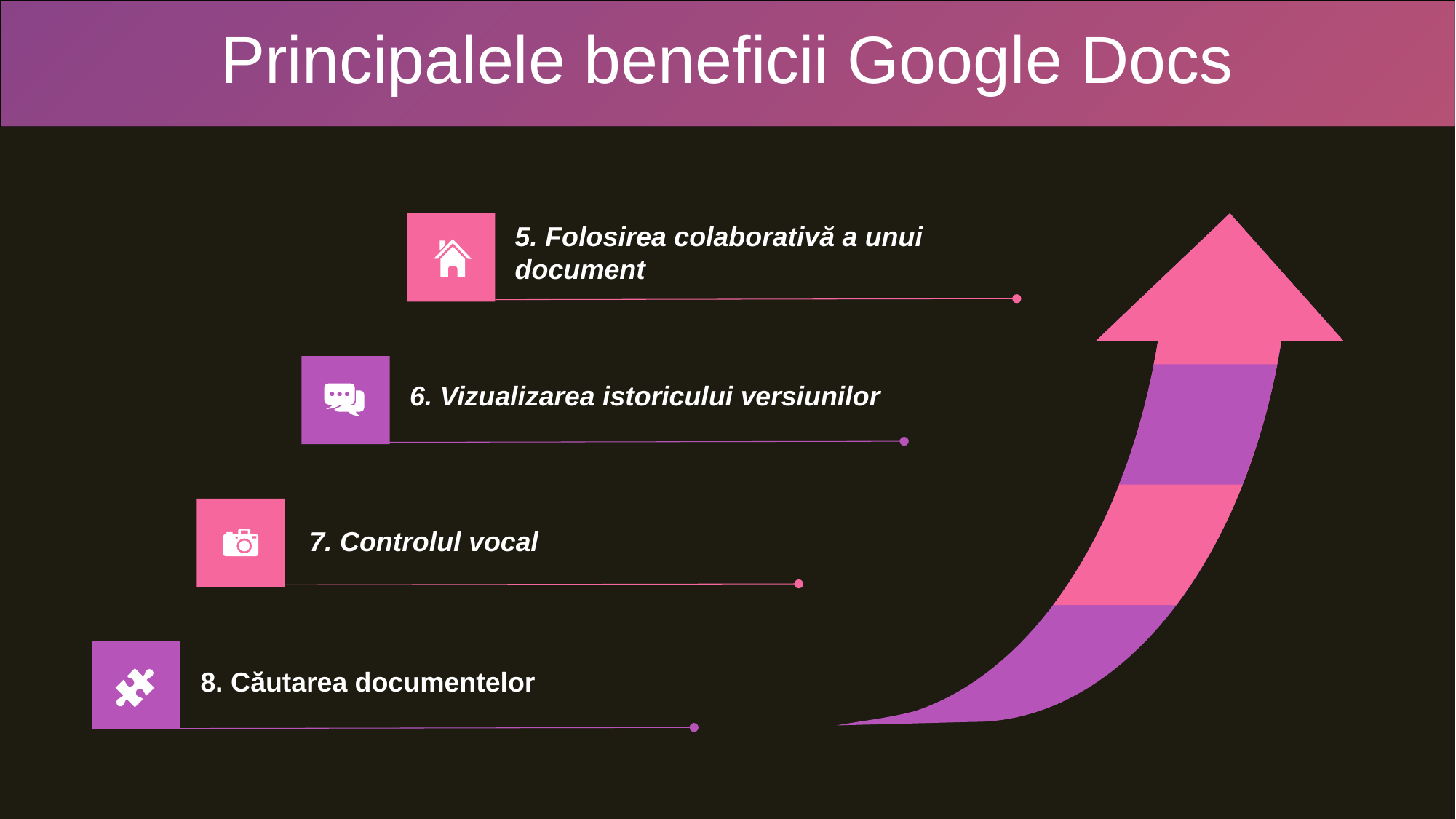

Principalele beneficii Google Docs

5. Folosirea colaborativă a unui document

6. Vizualizarea istoricului versiunilor

7. Controlul vocal

8. Căutarea documentelor